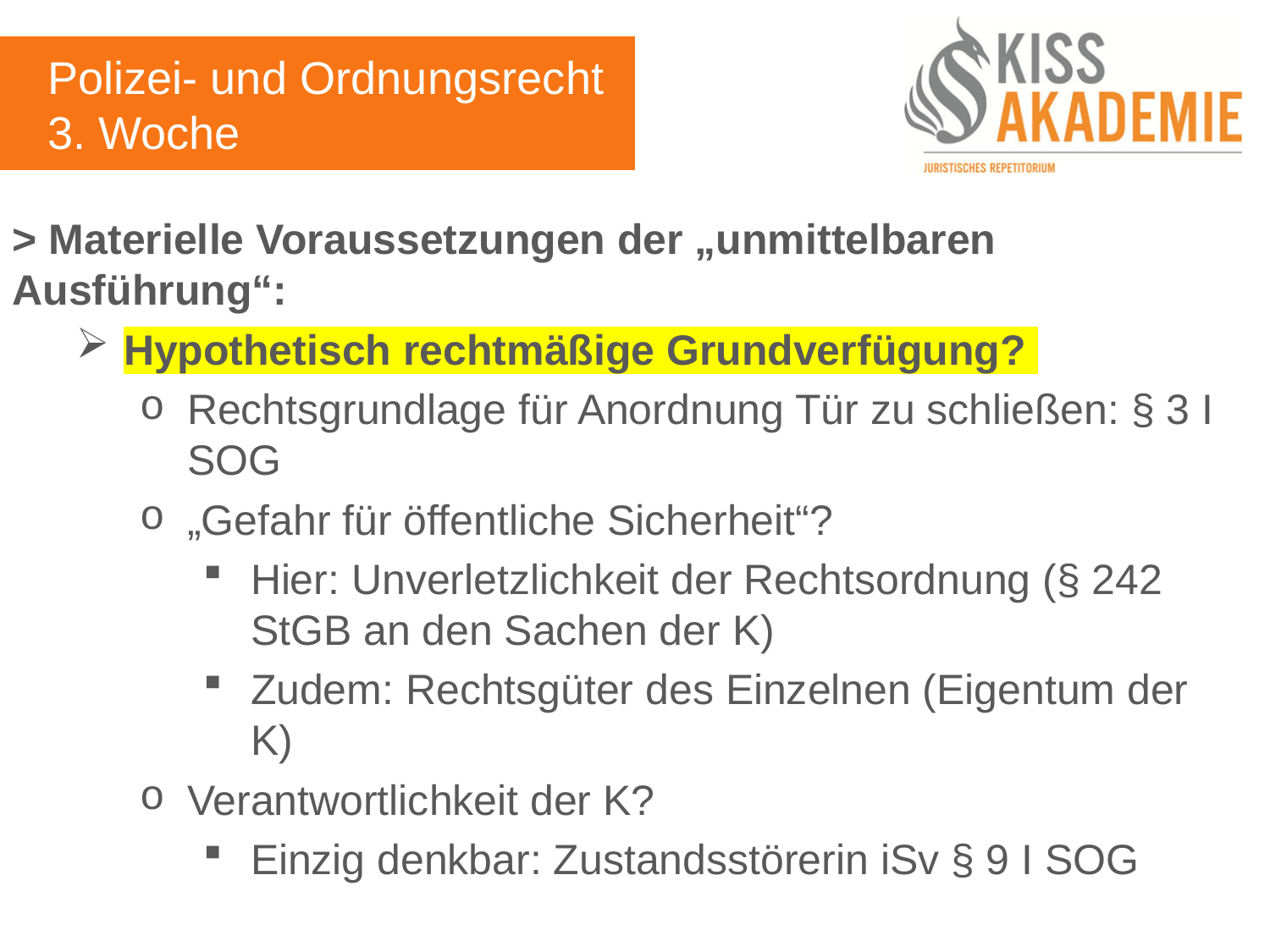

Polizei- und Ordnungsrecht
3. Woche
> Materielle Voraussetzungen der „unmittelbaren Ausführung“:
Hypothetisch rechtmäßige Grundverfügung?
Rechtsgrundlage für Anordnung Tür zu schließen: § 3 I SOG
„Gefahr für öffentliche Sicherheit“?
Hier: Unverletzlichkeit der Rechtsordnung (§ 242 StGB an den Sachen der K)
Zudem: Rechtsgüter des Einzelnen (Eigentum der K)
Verantwortlichkeit der K?
Einzig denkbar: Zustandsstörerin iSv § 9 I SOG